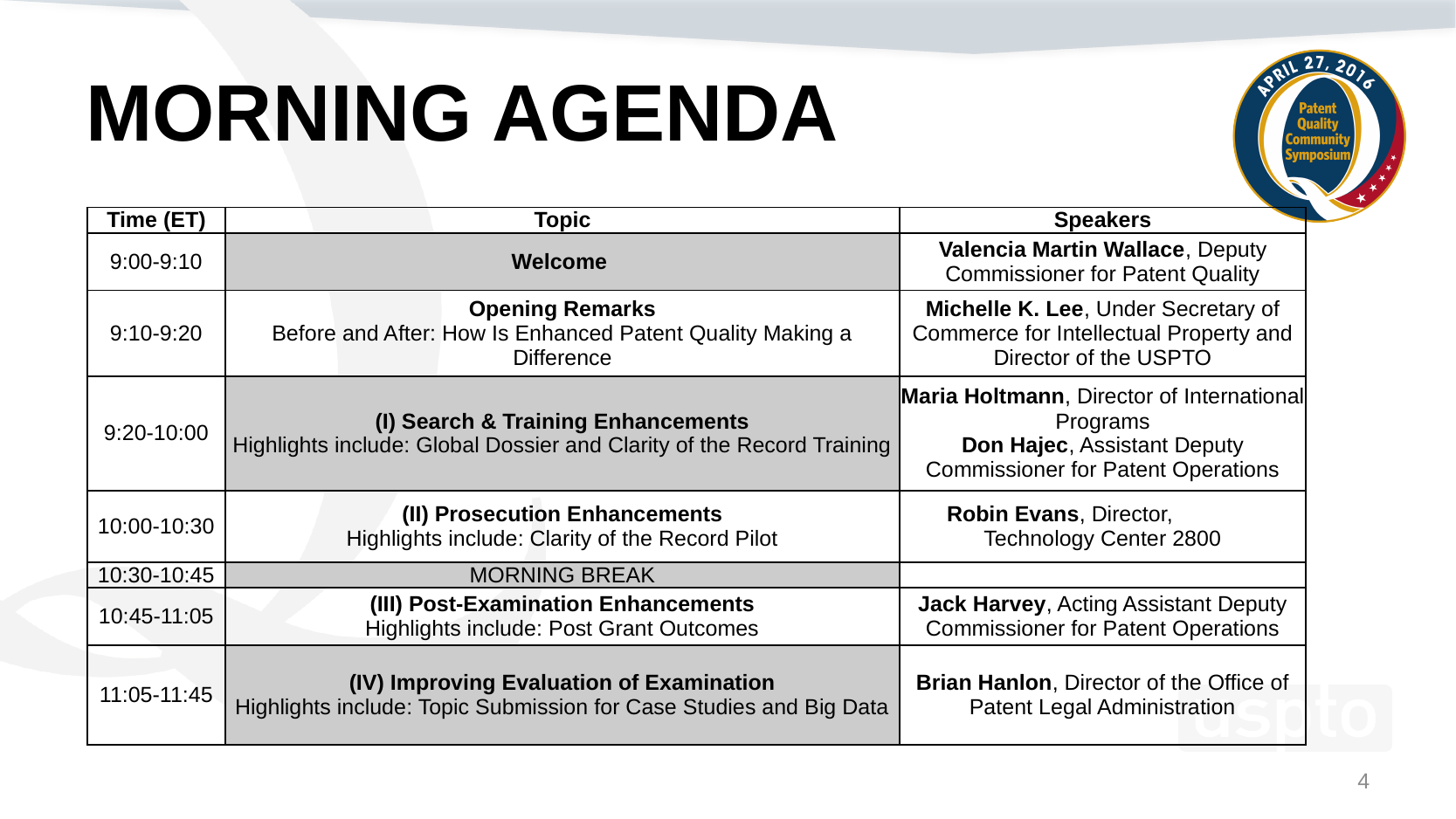

# MORNING AGENDA
| Time (ET) | Topic | Speakers |
| --- | --- | --- |
| 9:00-9:10 | Welcome | Valencia Martin Wallace, Deputy Commissioner for Patent Quality |
| 9:10-9:20 | Opening Remarks Before and After: How Is Enhanced Patent Quality Making a Difference | Michelle K. Lee, Under Secretary of Commerce for Intellectual Property and Director of the USPTO |
| 9:20-10:00 | (I) Search & Training Enhancements Highlights include: Global Dossier and Clarity of the Record Training | Maria Holtmann, Director of International Programs Don Hajec, Assistant Deputy Commissioner for Patent Operations |
| 10:00-10:30 | (II) Prosecution Enhancements Highlights include: Clarity of the Record Pilot | Robin Evans, Director, Technology Center 2800 |
| 10:30-10:45 | MORNING BREAK |  |
| 10:45-11:05 | (III) Post-Examination Enhancements Highlights include: Post Grant Outcomes | Jack Harvey, Acting Assistant Deputy Commissioner for Patent Operations |
| 11:05-11:45 | (IV) Improving Evaluation of Examination Highlights include: Topic Submission for Case Studies and Big Data | Brian Hanlon, Director of the Office of Patent Legal Administration |
4